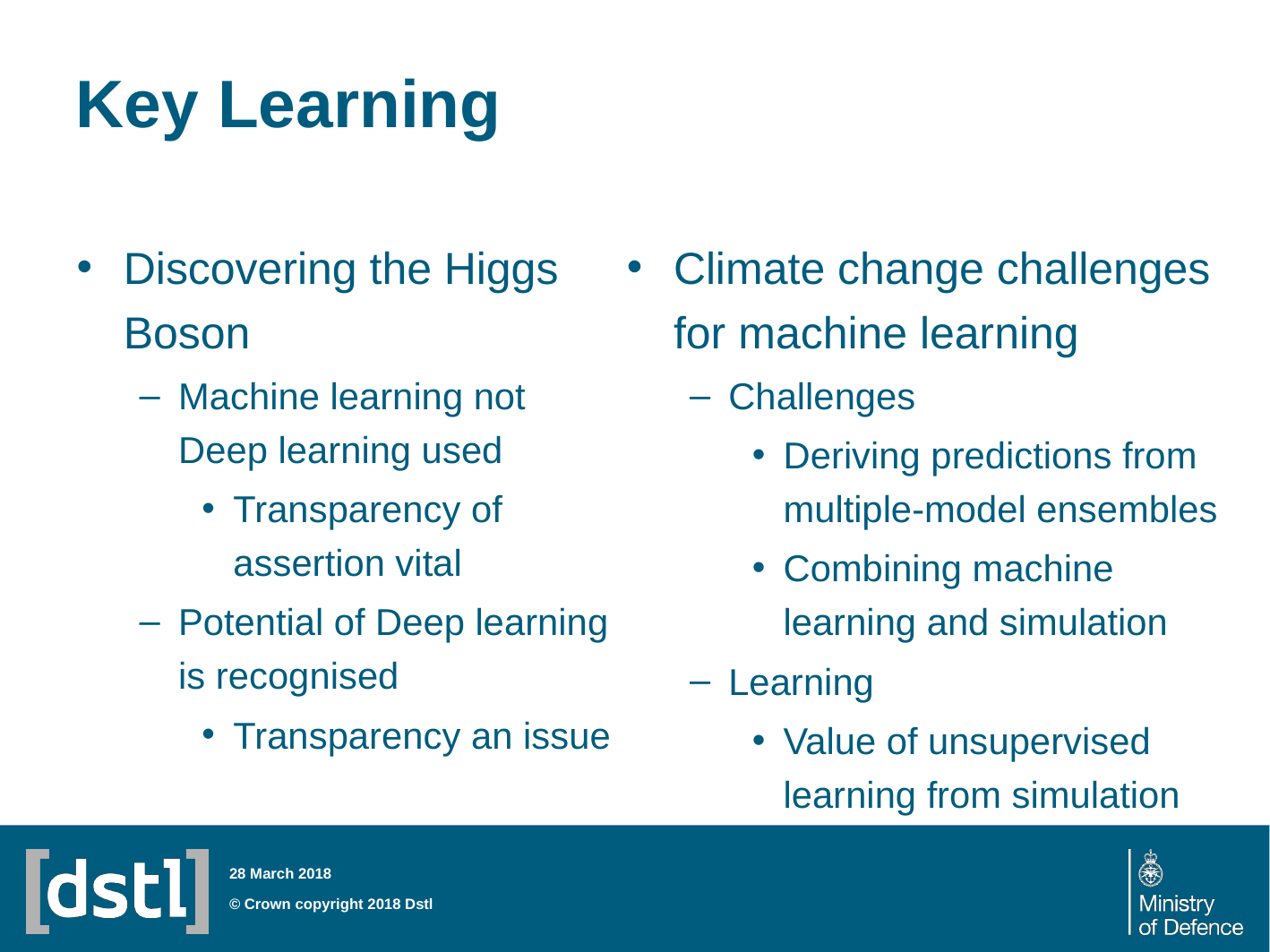

# Key Learning
Discovering the Higgs Boson
Machine learning not Deep learning used
Transparency of assertion vital
Potential of Deep learning is recognised
Transparency an issue
Climate change challenges for machine learning
Challenges
Deriving predictions from multiple-model ensembles
Combining machine learning and simulation
Learning
Value of unsupervised learning from simulation

28 March 2018
© Crown copyright 2018 Dstl